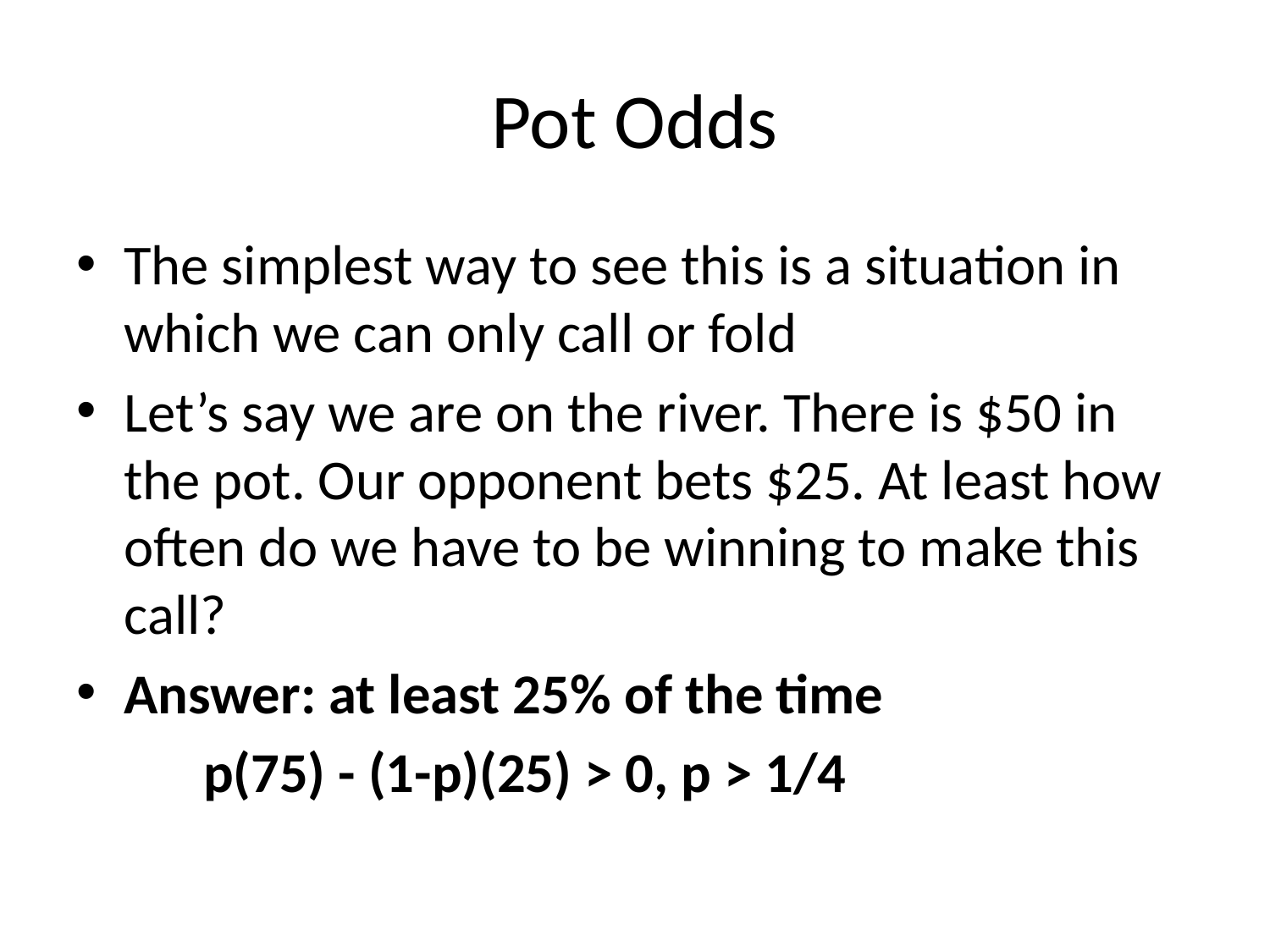

# Pot Odds
The simplest way to see this is a situation in which we can only call or fold
Let’s say we are on the river. There is $50 in the pot. Our opponent bets $25. At least how often do we have to be winning to make this call?
Answer: at least 25% of the time
	p(75) - (1-p)(25) > 0, p > 1/4